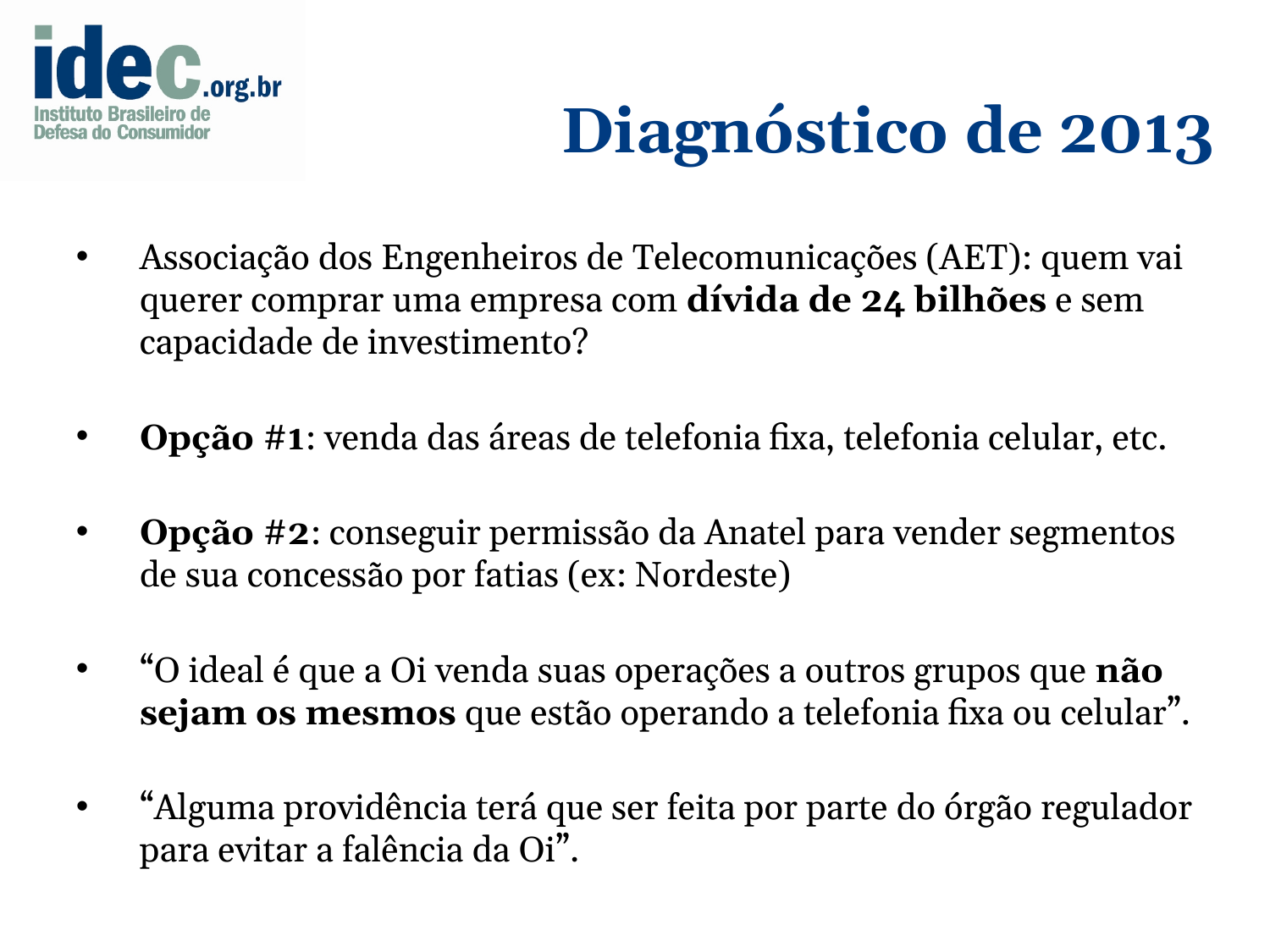

# Diagnóstico de 2013
Associação dos Engenheiros de Telecomunicações (AET): quem vai querer comprar uma empresa com dívida de 24 bilhões e sem capacidade de investimento?

Opção #1: venda das áreas de telefonia fixa, telefonia celular, etc.

Opção #2: conseguir permissão da Anatel para vender segmentos de sua concessão por fatias (ex: Nordeste)

“O ideal é que a Oi venda suas operações a outros grupos que não sejam os mesmos que estão operando a telefonia fixa ou celular”.

“Alguma providência terá que ser feita por parte do órgão regulador para evitar a falência da Oi”.